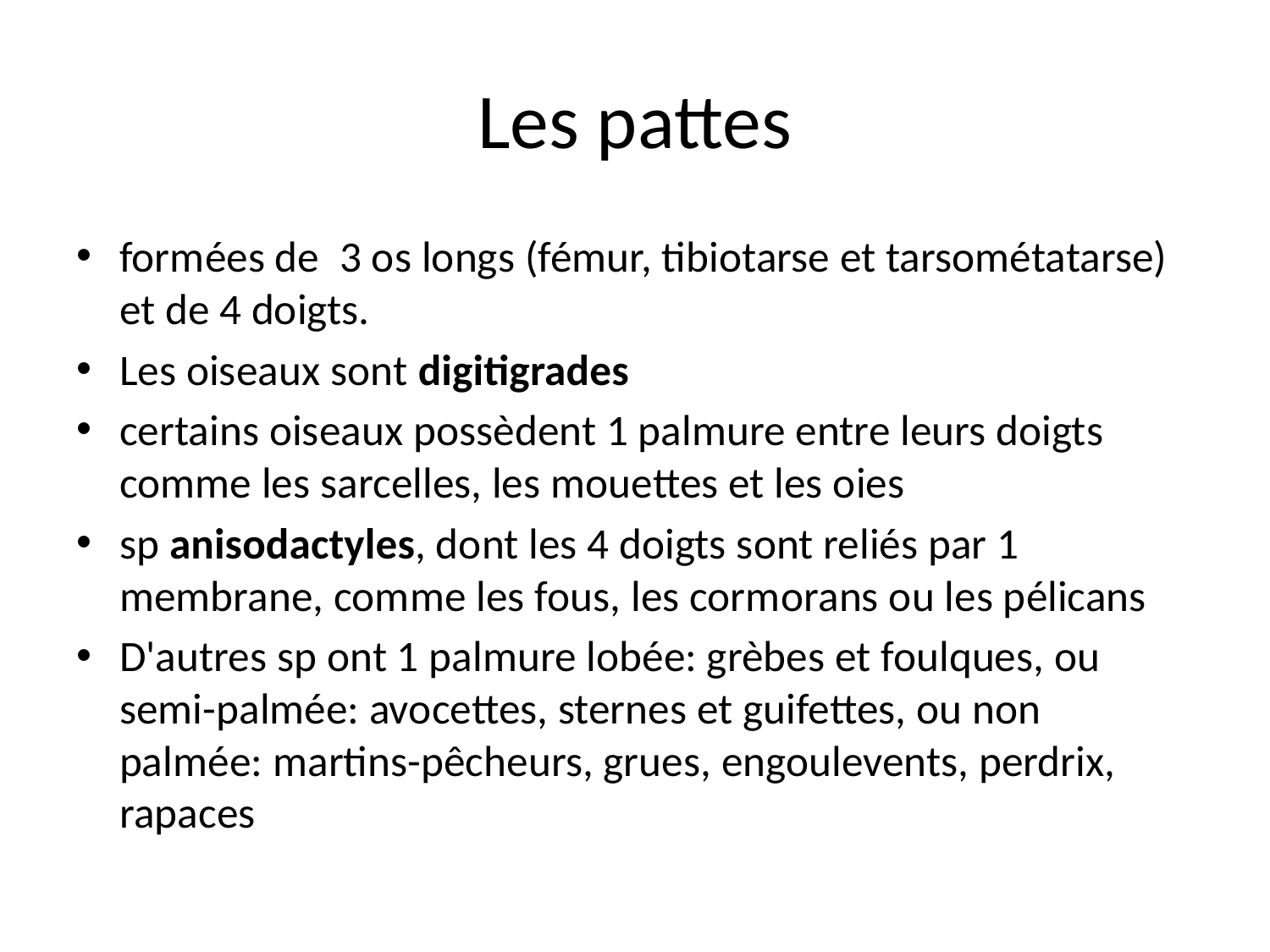

# Les pattes
formées de  3 os longs (fémur, tibiotarse et tarsométatarse) et de 4 doigts.
Les oiseaux sont digitigrades
certains oiseaux possèdent 1 palmure entre leurs doigts comme les sarcelles, les mouettes et les oies
sp anisodactyles, dont les 4 doigts sont reliés par 1 membrane, comme les fous, les cormorans ou les pélicans
D'autres sp ont 1 palmure lobée: grèbes et foulques, ou semi-palmée: avocettes, sternes et guifettes, ou non palmée: martins-pêcheurs, grues, engoulevents, perdrix, rapaces